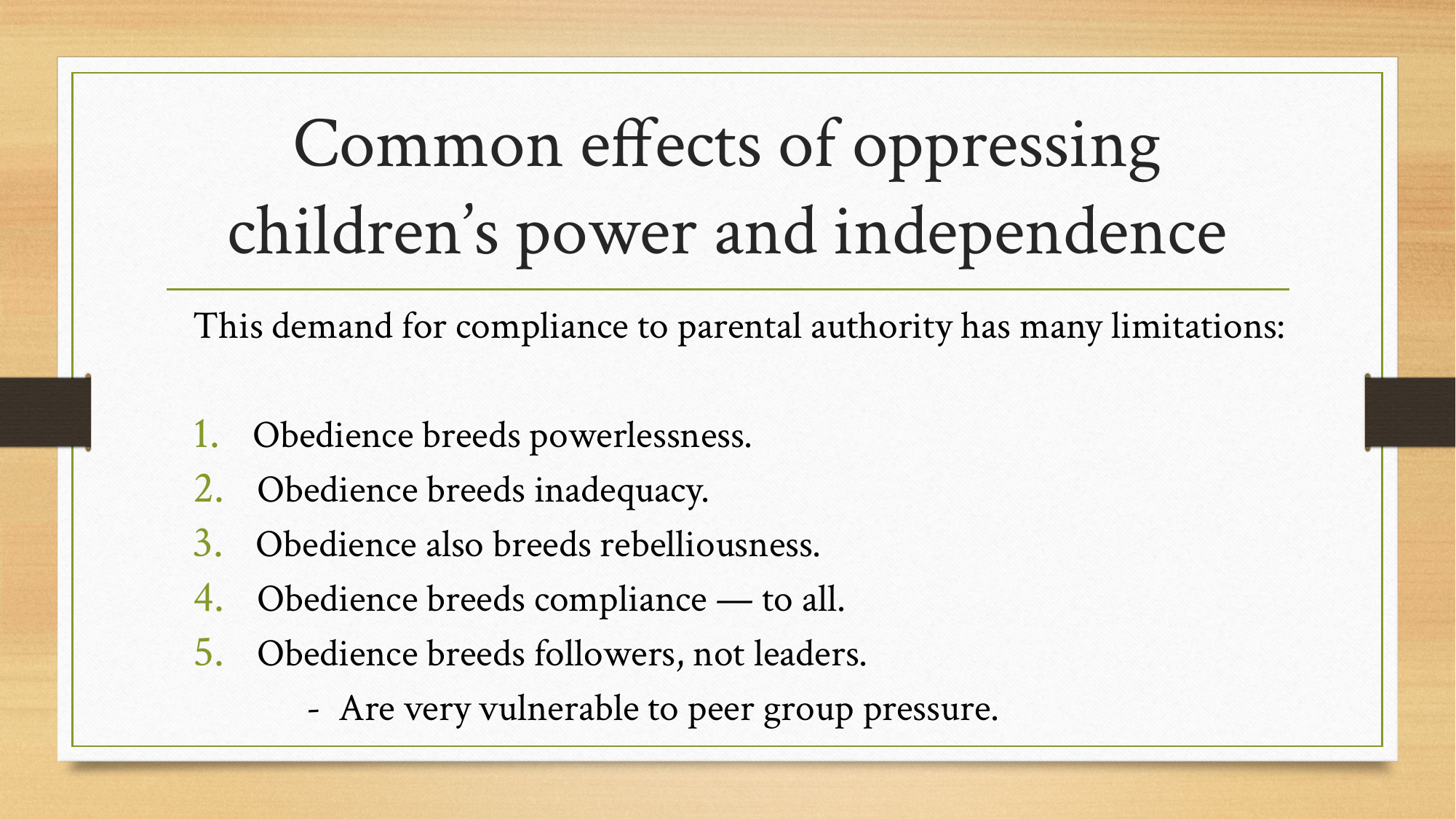

# Common effects of oppressing children’s power and independence
This demand for compliance to parental authority has many limitations:

    Obedience breeds powerlessness.
    Obedience breeds inadequacy.
    Obedience also breeds rebelliousness.
    Obedience breeds compliance — to all.
    Obedience breeds followers, not leaders.
             -  Are very vulnerable to peer group pressure.